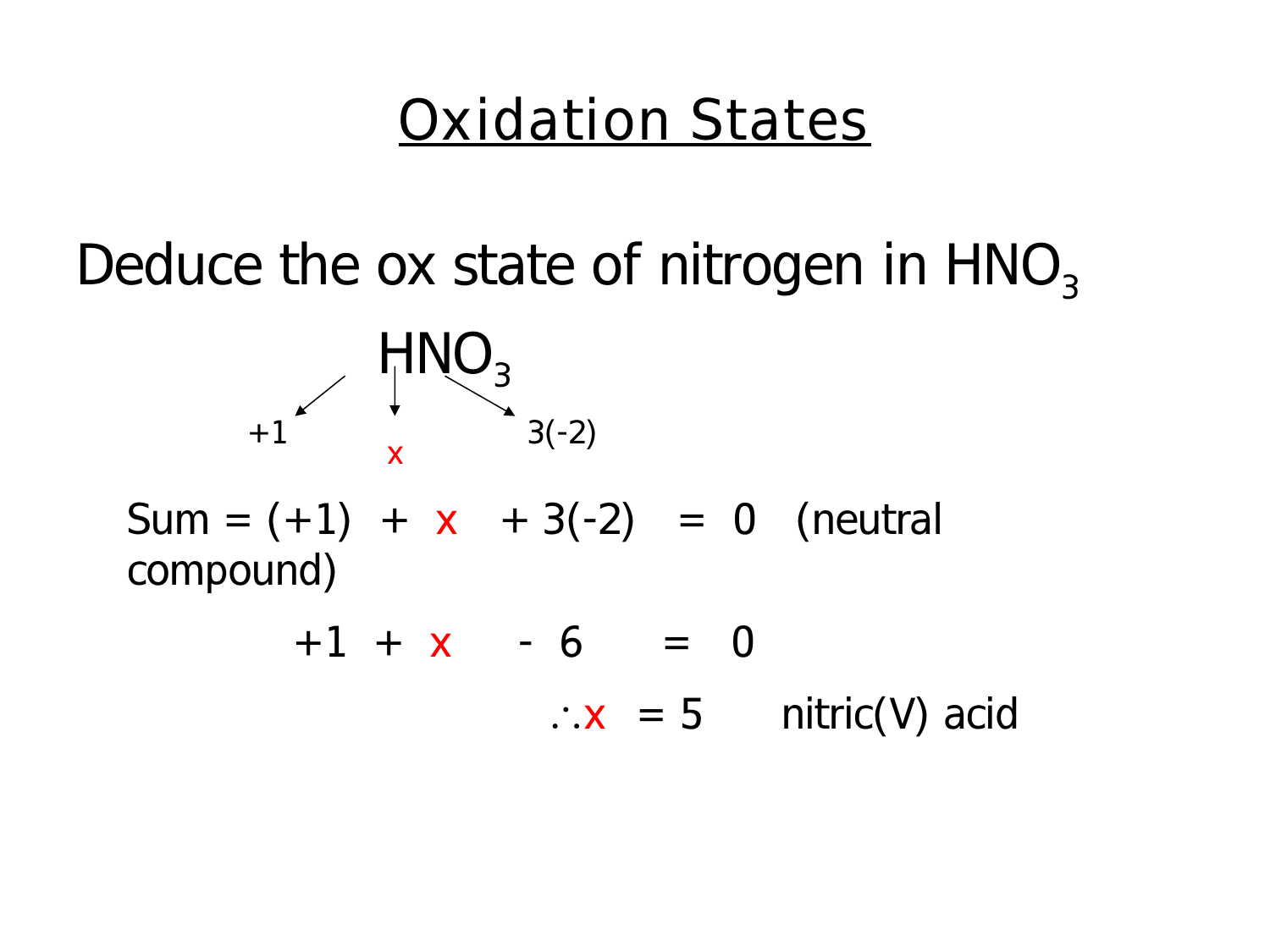

# Oxidation States
Deduce the ox state of nitrogen in HNO3
		 	HNO3

+1
3(-2)
x
Sum = (+1)  +  x   + 3(-2)   =  0   (neutral compound)
	   +1  +  x     -  6      =   0
			   ∴x  = 5      nitric(V) acid